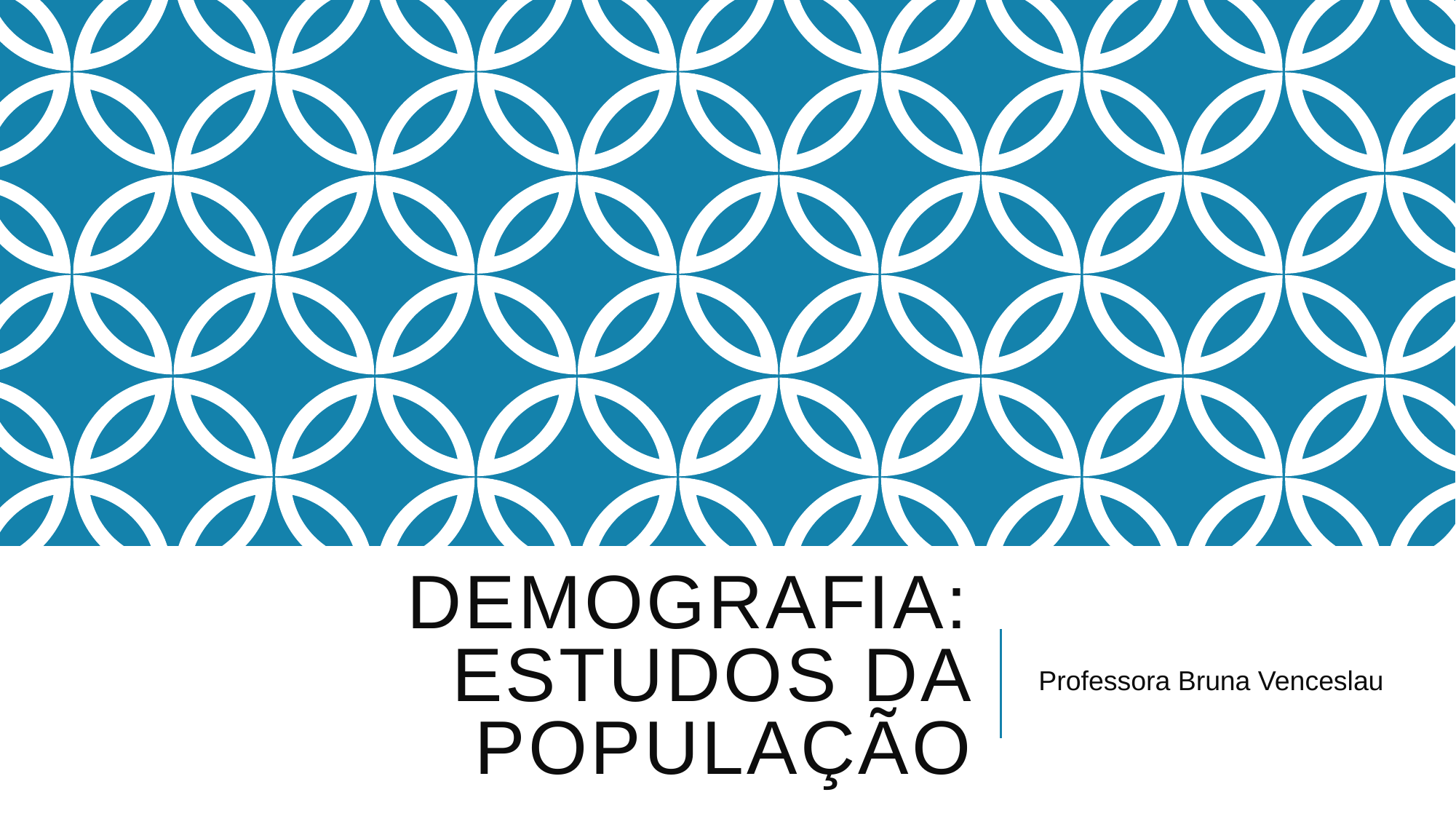

# Demografia: estudos da população
Professora Bruna Venceslau